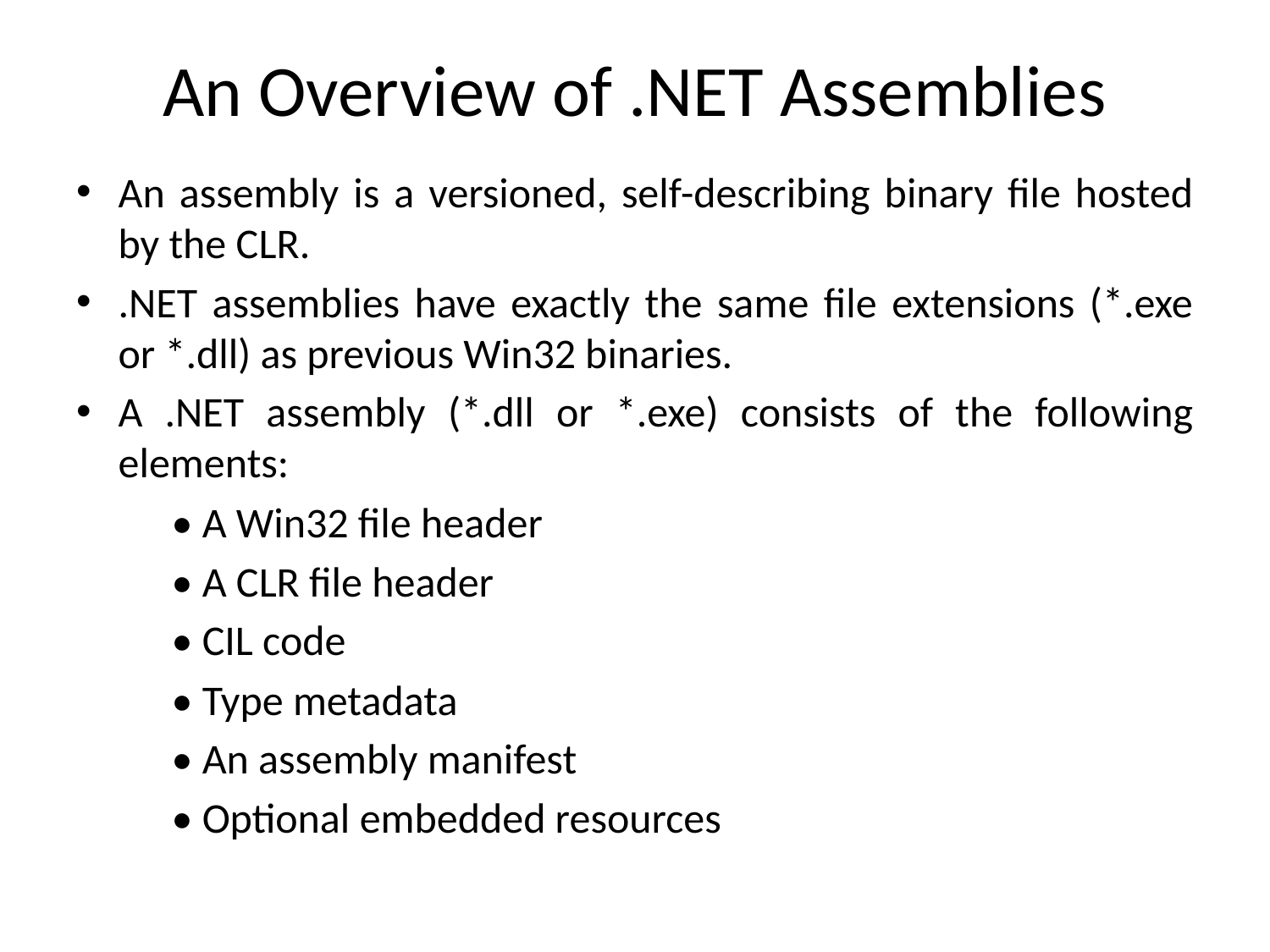

# An Overview of .NET Assemblies
An assembly is a versioned, self-describing binary file hosted by the CLR.
.NET assemblies have exactly the same file extensions (*.exe or *.dll) as previous Win32 binaries.
A .NET assembly (*.dll or *.exe) consists of the following elements:
	• A Win32 file header
	• A CLR file header
	• CIL code
	• Type metadata
	• An assembly manifest
	• Optional embedded resources